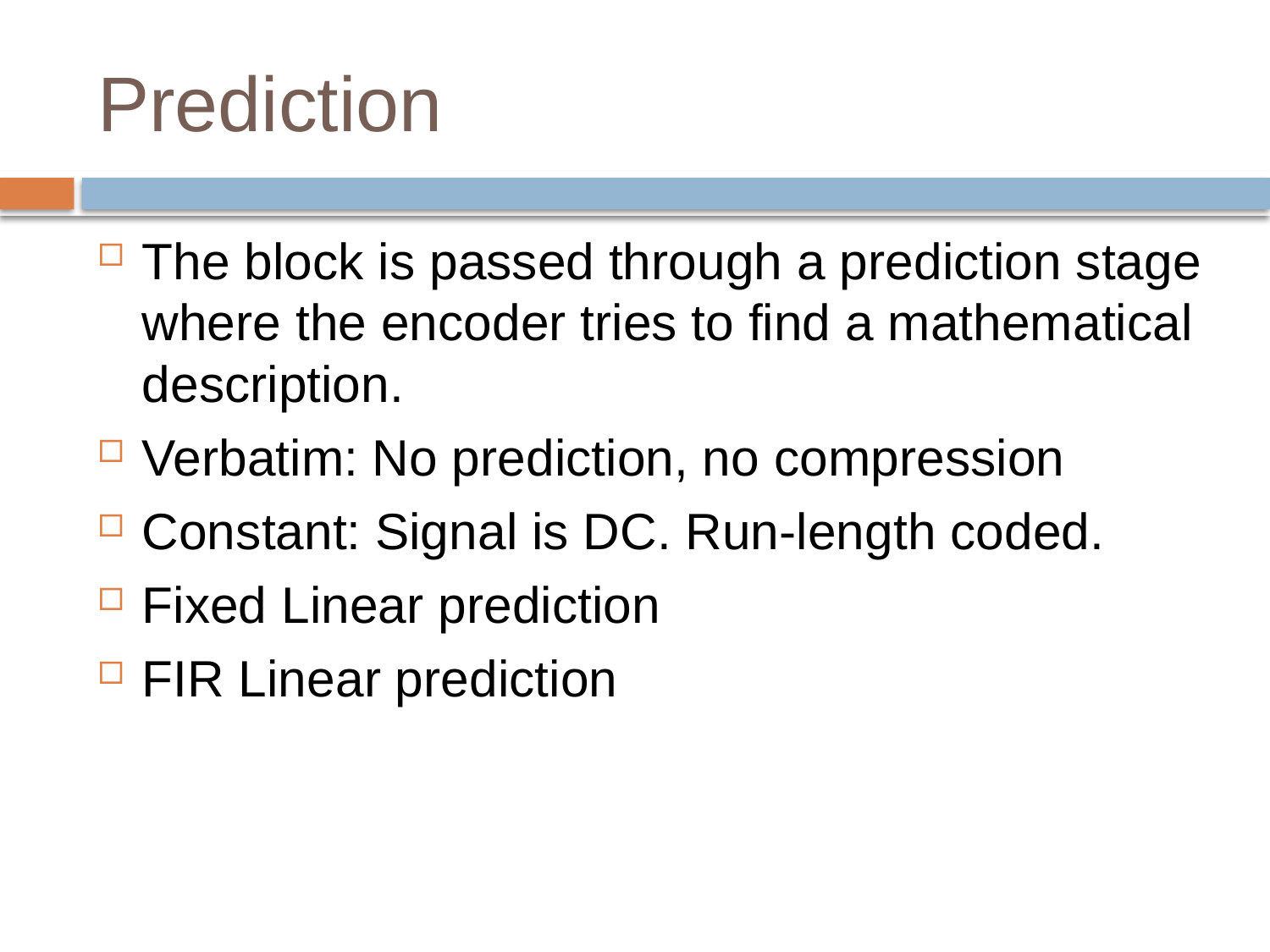

# Prediction
The block is passed through a prediction stage where the encoder tries to find a mathematical description.
Verbatim: No prediction, no compression
Constant: Signal is DC. Run-length coded.
Fixed Linear prediction
FIR Linear prediction